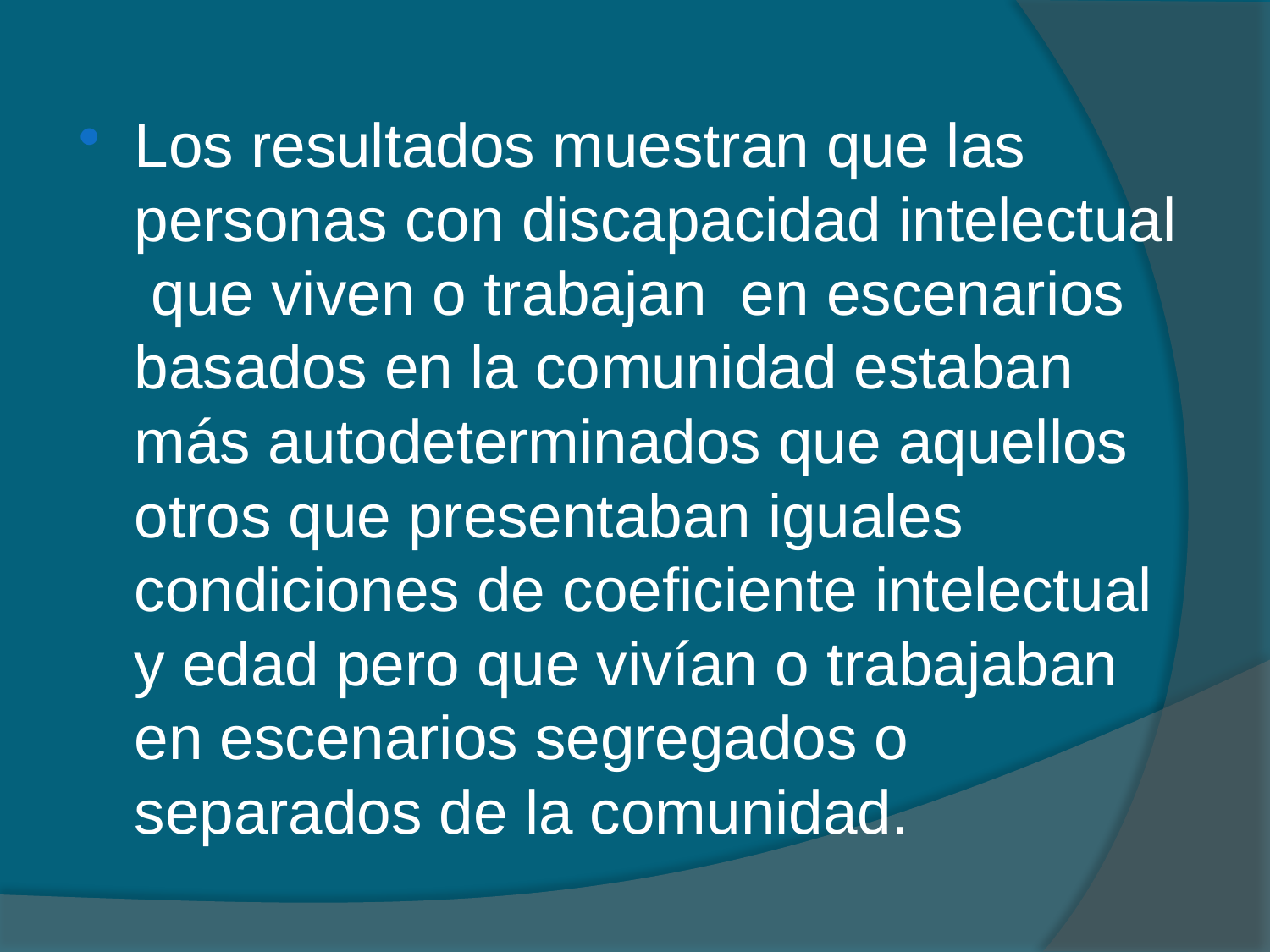

Los resultados muestran que las personas con discapacidad intelectual  que viven o trabajan  en escenarios basados en la comunidad estaban más autodeterminados que aquellos otros que presentaban iguales condiciones de coeficiente intelectual y edad pero que vivían o trabajaban en escenarios segregados o separados de la comunidad.